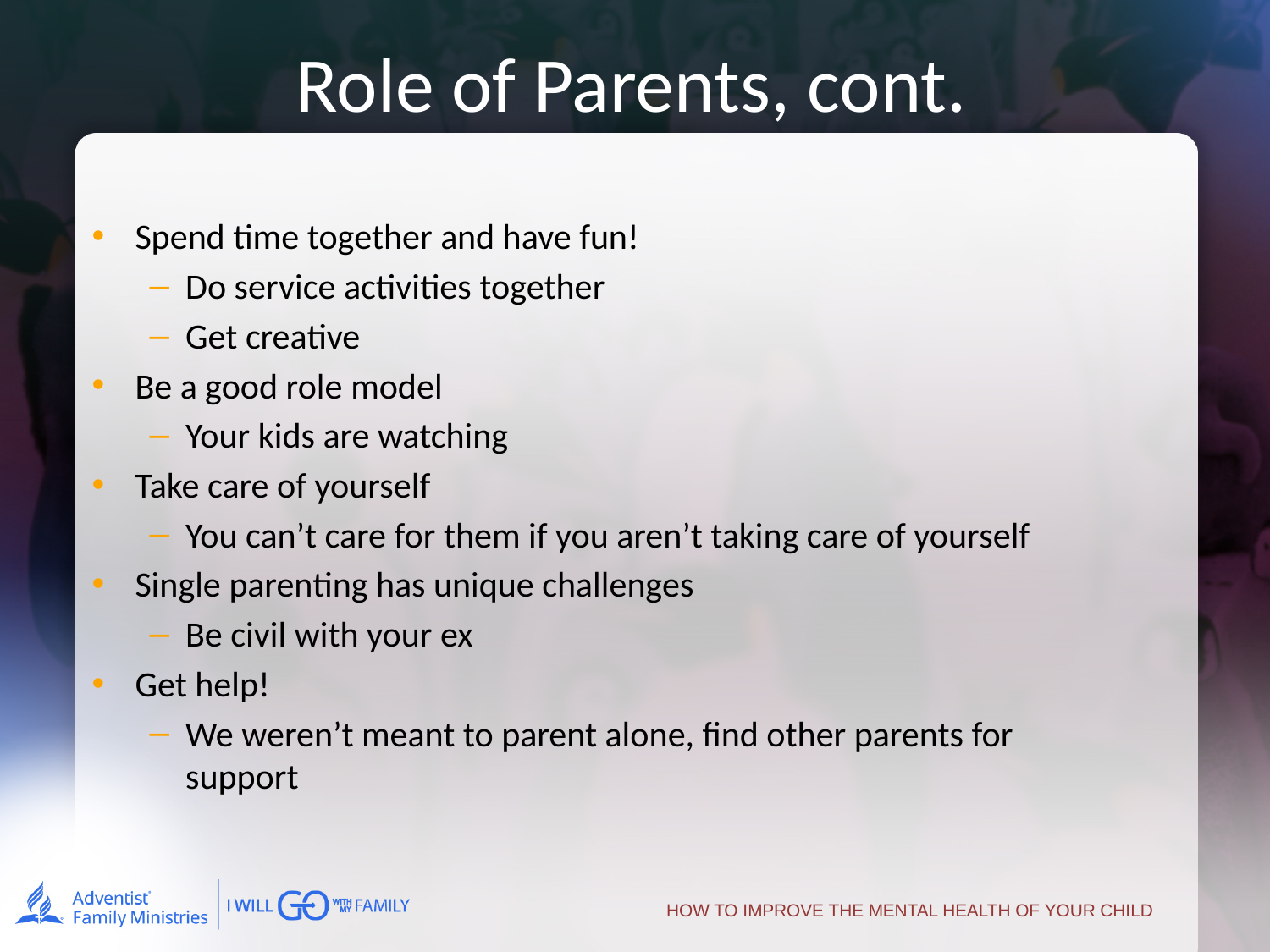

# Role of Parents, cont.
Spend time together and have fun!
Do service activities together
Get creative
Be a good role model
Your kids are watching
Take care of yourself
You can’t care for them if you aren’t taking care of yourself
Single parenting has unique challenges
Be civil with your ex
Get help!
We weren’t meant to parent alone, find other parents for support